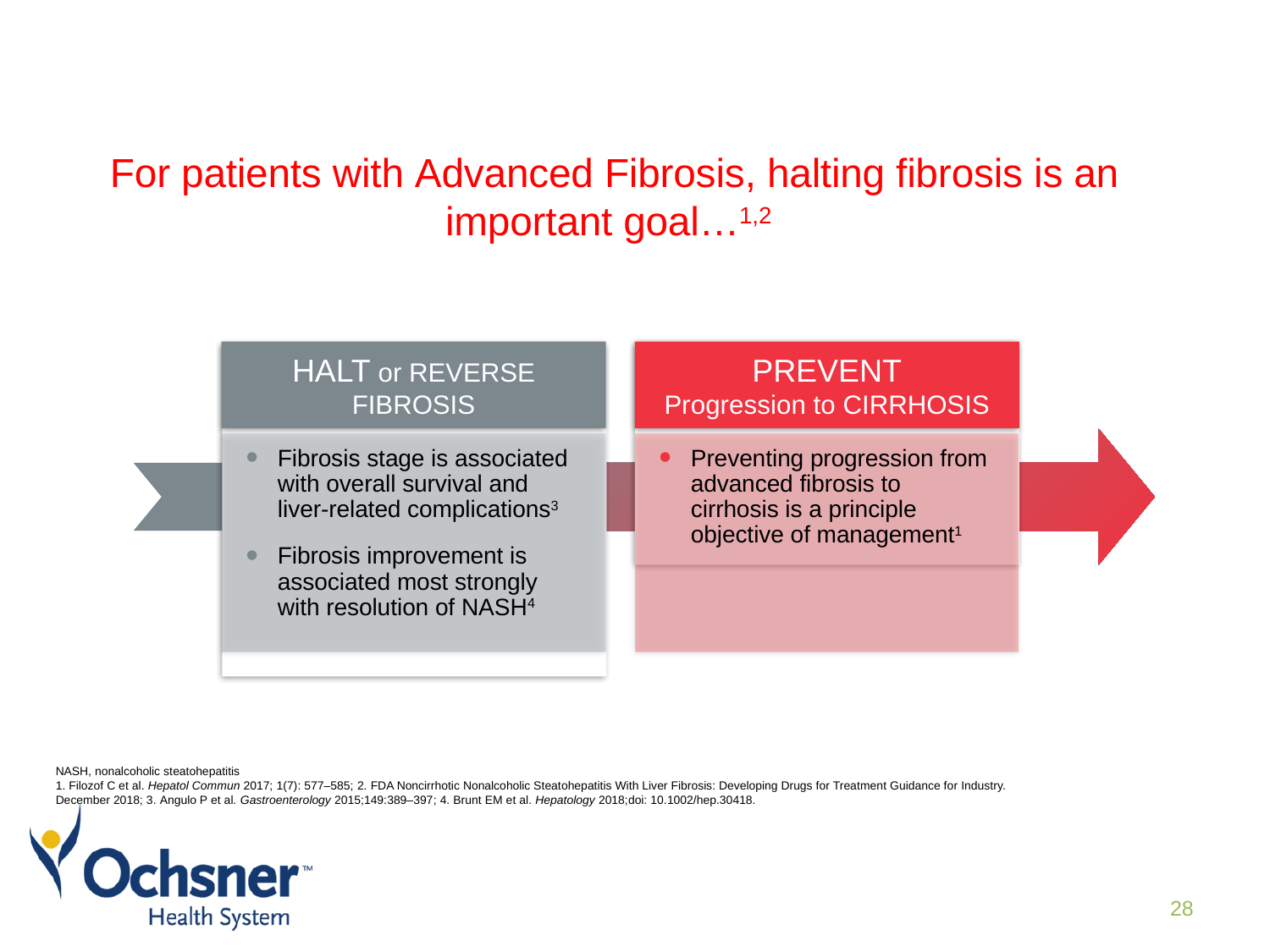

# For patients with Advanced Fibrosis, halting fibrosis is an important goal…1,2

HALT or REVERSE
FIBROSIS
 PREVENT
Progression to CIRRHOSIS

Fibrosis stage is associated with overall survival and
liver-related complications3
Fibrosis improvement is associated most strongly with resolution of NASH4
Preventing progression from advanced fibrosis to cirrhosis is a principle objective of management1
NASH, nonalcoholic steatohepatitis
1. Filozof C et al. Hepatol Commun 2017; 1(7): 577–585; 2. FDA Noncirrhotic Nonalcoholic Steatohepatitis With Liver Fibrosis: Developing Drugs for Treatment Guidance for Industry. December 2018; 3. Angulo P et al. Gastroenterology 2015;149:389–397; 4. Brunt EM et al. Hepatology 2018;doi: 10.1002/hep.30418.
28